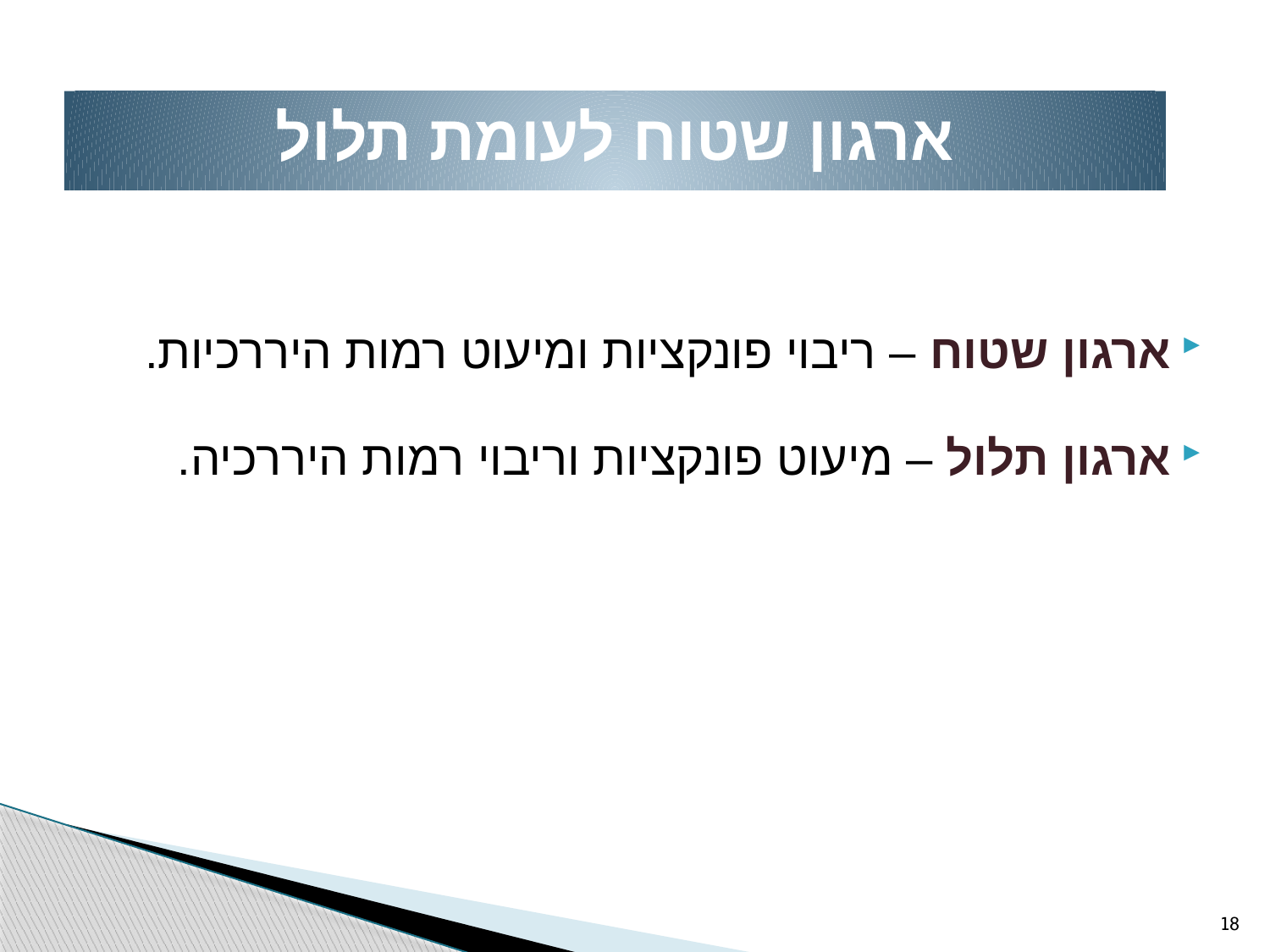

ארגון שטוח לעומת תלול
ארגון שטוח – ריבוי פונקציות ומיעוט רמות היררכיות.
ארגון תלול – מיעוט פונקציות וריבוי רמות היררכיה.

18